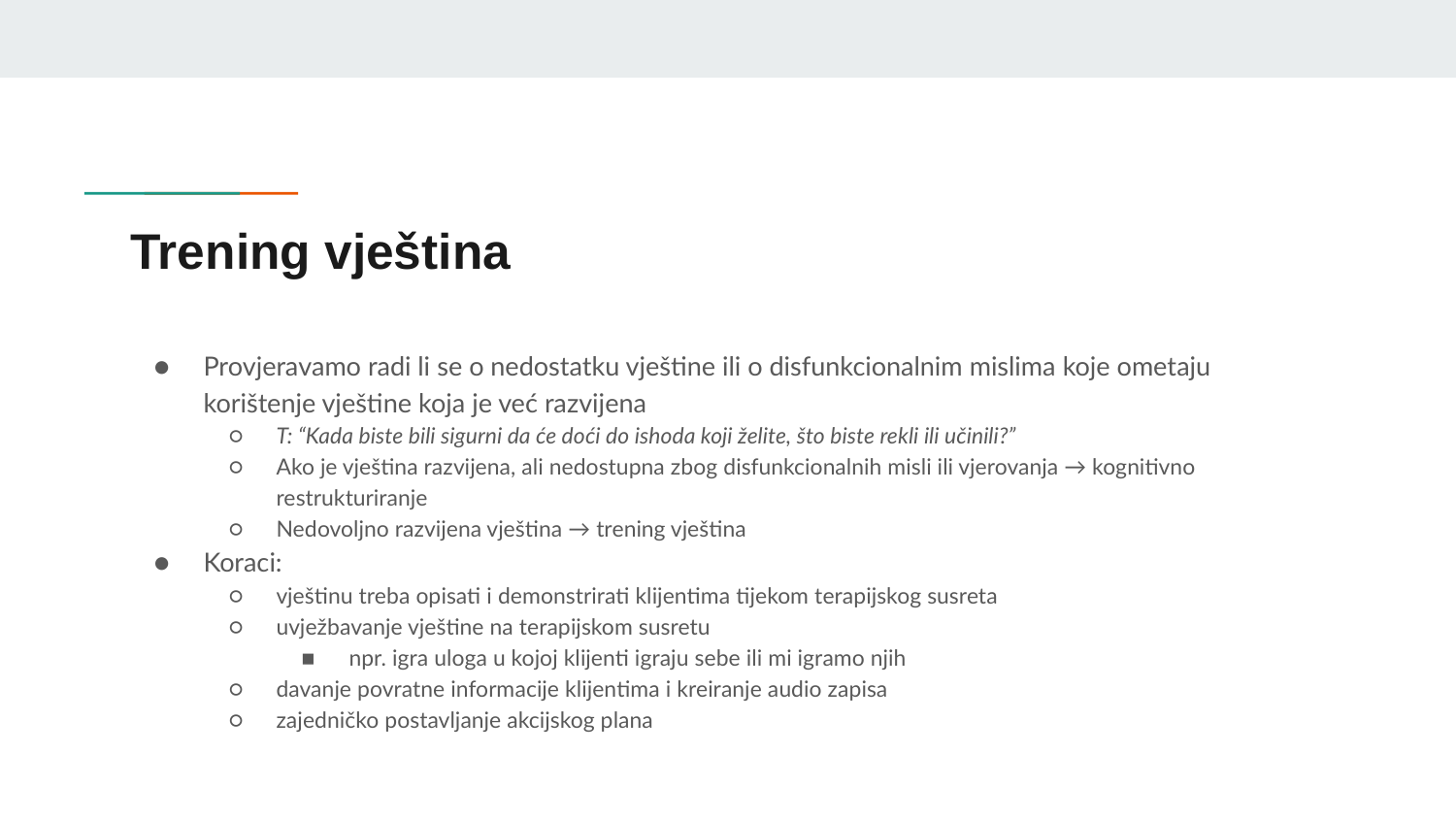

# Trening vještina
Provjeravamo radi li se o nedostatku vještine ili o disfunkcionalnim mislima koje ometaju korištenje vještine koja je već razvijena
T: “Kada biste bili sigurni da će doći do ishoda koji želite, što biste rekli ili učinili?”
Ako je vještina razvijena, ali nedostupna zbog disfunkcionalnih misli ili vjerovanja → kognitivno restrukturiranje
Nedovoljno razvijena vještina → trening vještina
Koraci:
vještinu treba opisati i demonstrirati klijentima tijekom terapijskog susreta
uvježbavanje vještine na terapijskom susretu
npr. igra uloga u kojoj klijenti igraju sebe ili mi igramo njih
davanje povratne informacije klijentima i kreiranje audio zapisa
zajedničko postavljanje akcijskog plana